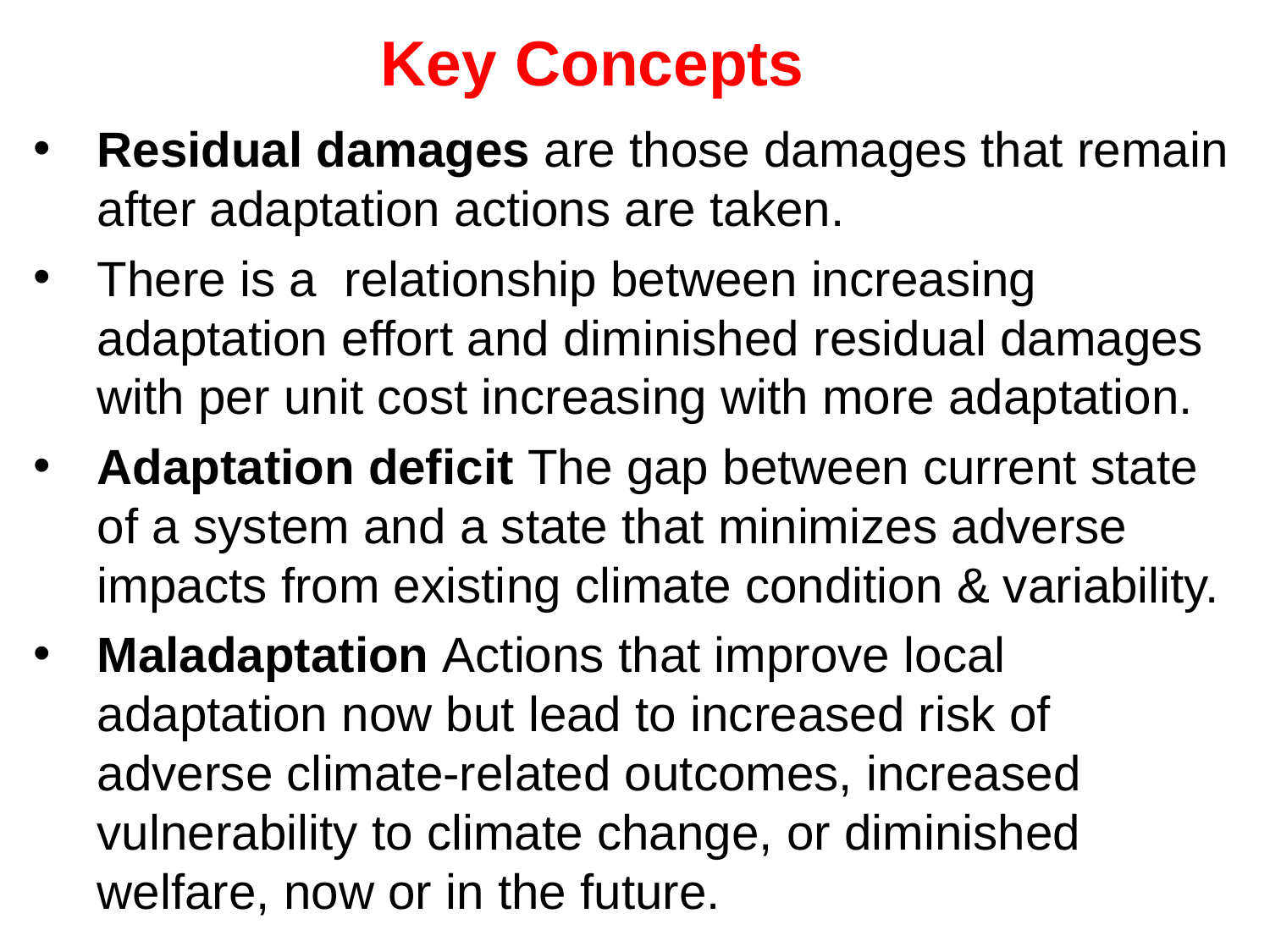

Key Concepts
Residual damages are those damages that remain after adaptation actions are taken.
There is a  relationship between increasing adaptation effort and diminished residual damages with per unit cost increasing with more adaptation.
Adaptation deficit The gap between current state of a system and a state that minimizes adverse impacts from existing climate condition & variability.
Maladaptation Actions that improve local adaptation now but lead to increased risk of adverse climate-related outcomes, increased vulnerability to climate change, or diminished welfare, now or in the future.